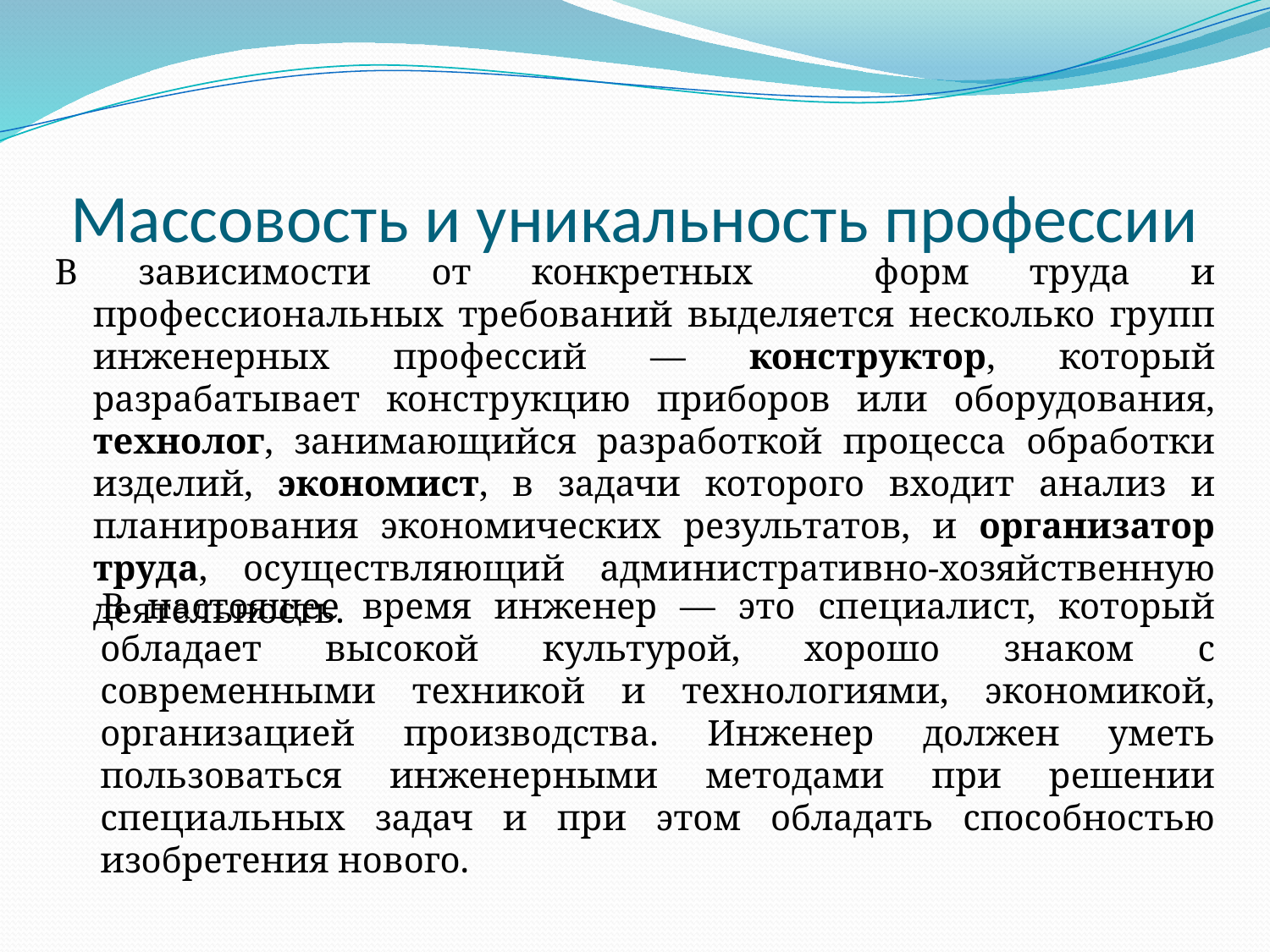

# Массовость и уникальность профессии
В зависимости от конкретных  форм труда и профессиональных требований выделяется несколько групп инженерных профессий — конструктор, который разрабатывает конструкцию приборов или оборудования, технолог, занимающийся разработкой процесса обработки изделий, экономист, в задачи которого входит анализ и планирования экономических результатов, и организатор труда, осуществляющий административно-хозяйственную деятельность.

  В настоящее время инженер — это специалист, который обладает высокой культурой, хорошо знаком с современными техникой и технологиями, экономикой, организацией производства. Инженер должен уметь пользоваться инженерными методами при решении специальных задач и при этом обладать способностью изобретения нового.